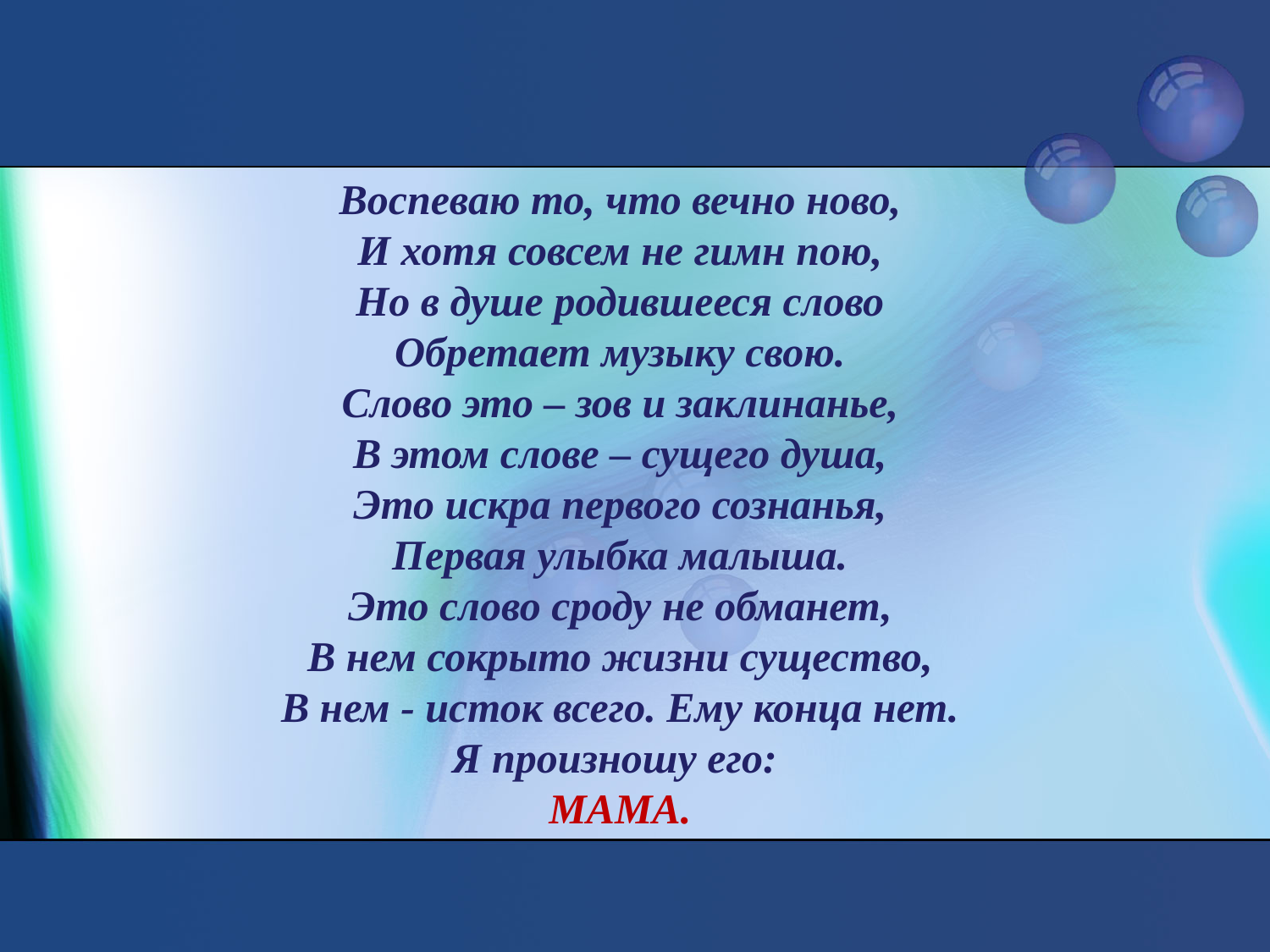

Воспеваю то, что вечно ново,
И хотя совсем не гимн пою,
Но в душе родившееся слово
Обретает музыку свою.
Слово это – зов и заклинанье,
В этом слове – сущего душа,
Это искра первого сознанья,
Первая улыбка малыша.
Это слово сроду не обманет,
В нем сокрыто жизни существо,
В нем - исток всего. Ему конца нет.
Я произношу его:
МАМА.